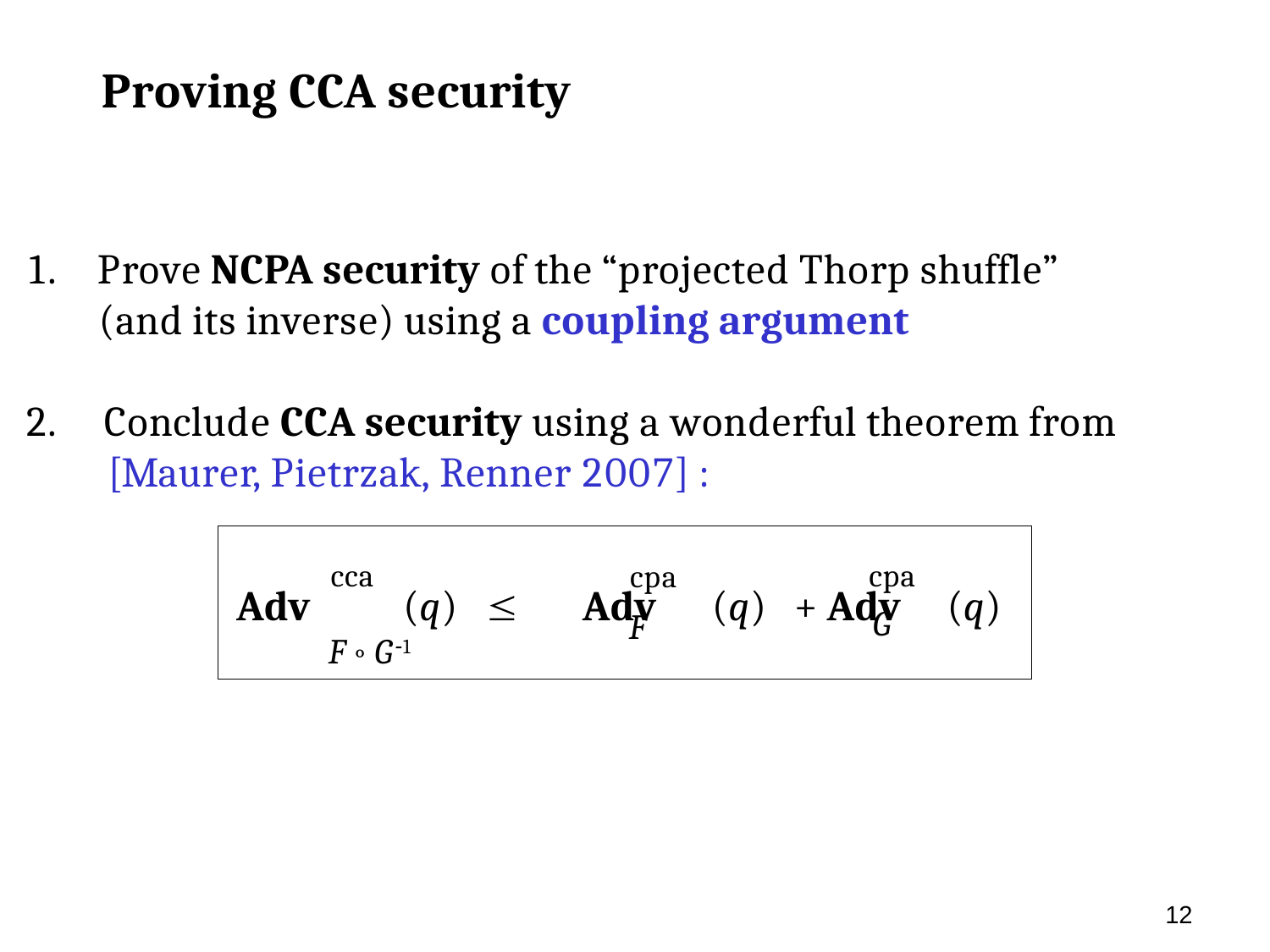

Proving CCA security
 Prove NCPA security of the “projected Thorp shuffle”
        (and its inverse) using a coupling argument

2.     Conclude CCA security using a wonderful theorem from
         [Maurer, Pietrzak, Renner 2007] :

cca
cpa
cpa
Adv          (q)   ≤   Adv      (q)   + Adv     (q)
G
F
F ° G−1